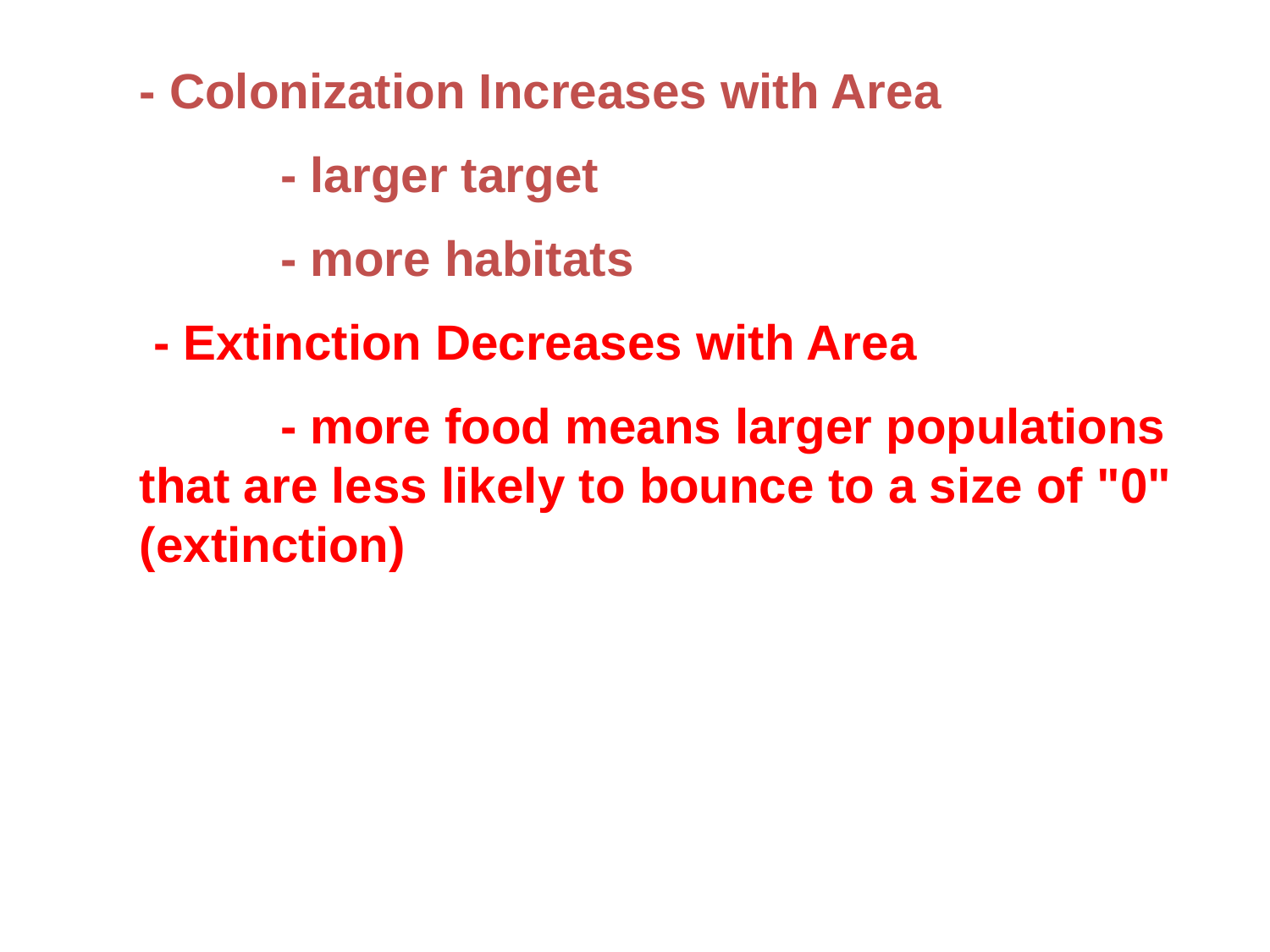

- Colonization Increases with Area
	 - larger target
	 - more habitats
 - Extinction Decreases with Area
	 - more food means larger populations that are less likely to bounce to a size of "0" (extinction)